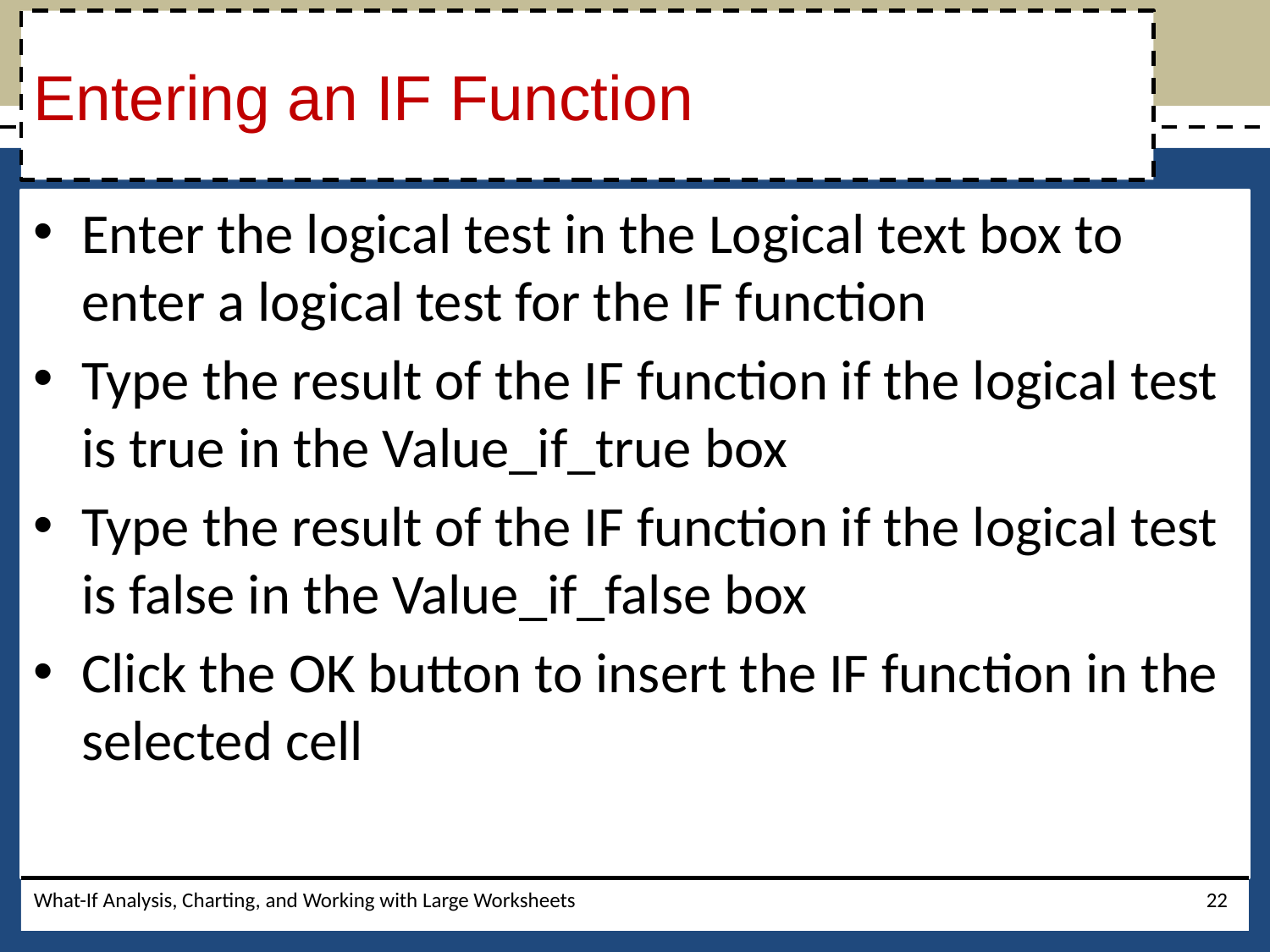

# Entering an IF Function
Enter the logical test in the Logical text box to enter a logical test for the IF function
Type the result of the IF function if the logical test is true in the Value_if_true box
Type the result of the IF function if the logical test is false in the Value_if_false box
Click the OK button to insert the IF function in the selected cell
What-If Analysis, Charting, and Working with Large Worksheets
22